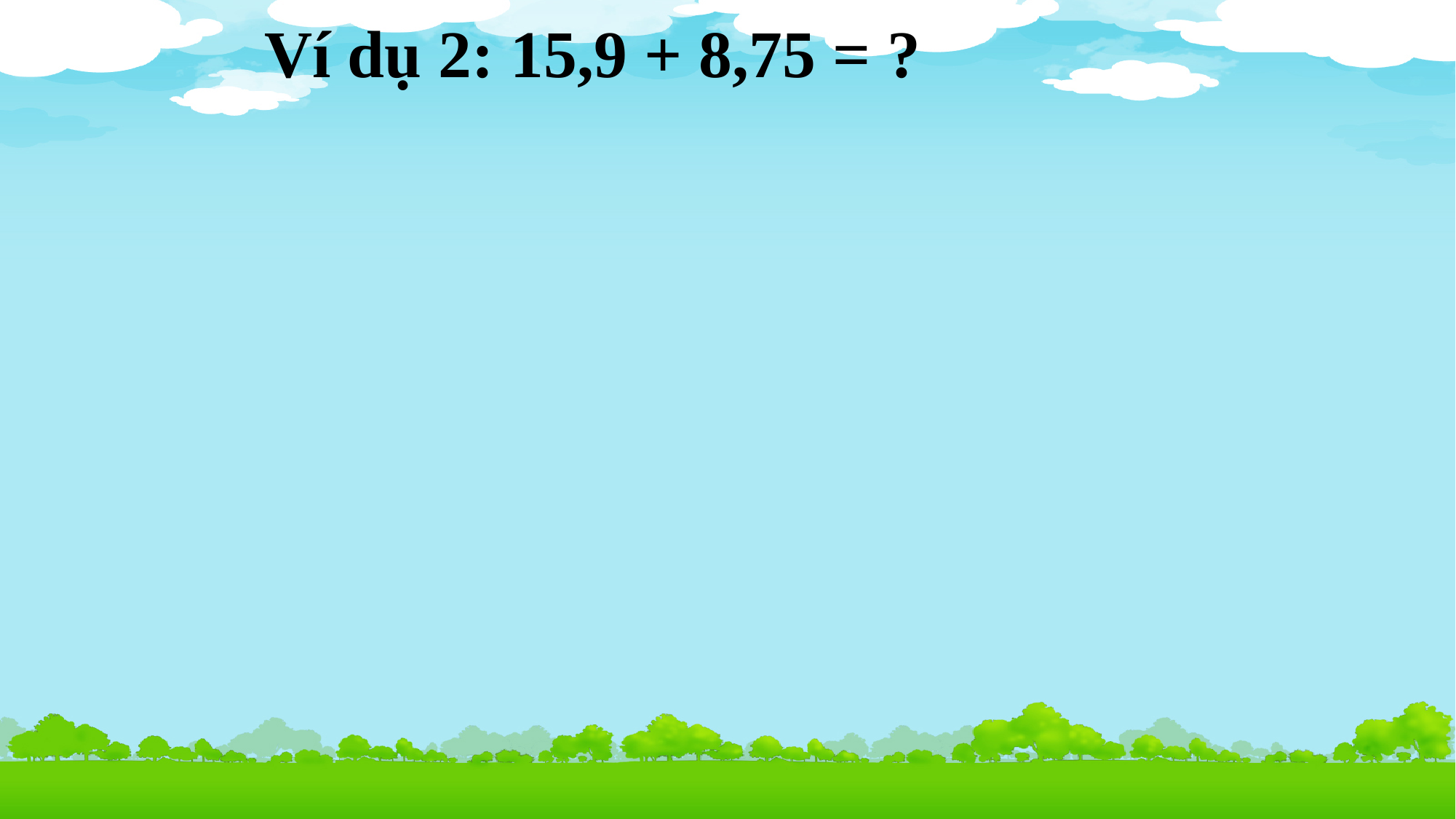

Ví dụ 2: 15,9 + 8,75 = ?